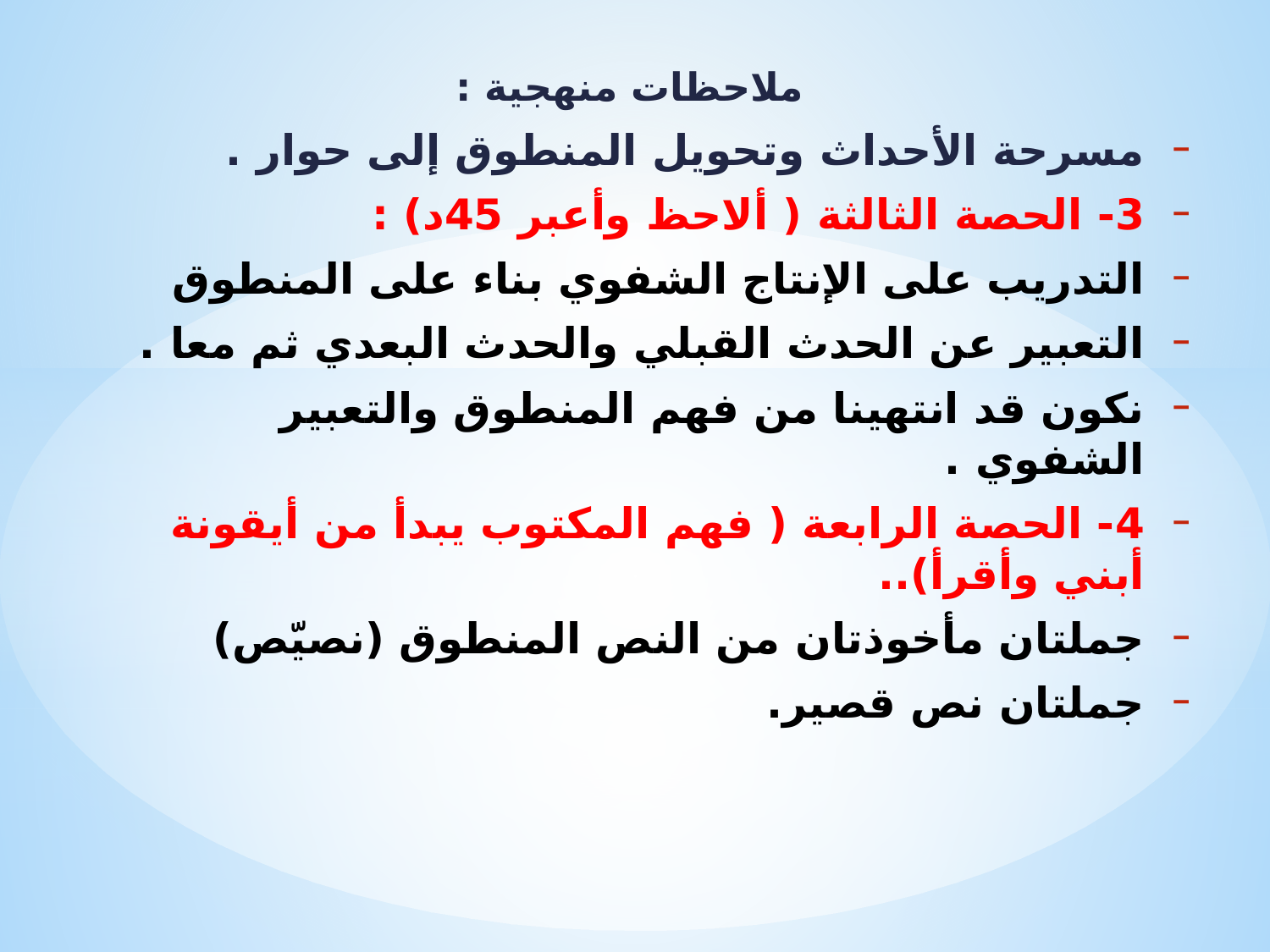

ملاحظات منهجية :
مسرحة الأحداث وتحويل المنطوق إلى حوار .
3- الحصة الثالثة ( ألاحظ وأعبر 45د) :
التدريب على الإنتاج الشفوي بناء على المنطوق
التعبير عن الحدث القبلي والحدث البعدي ثم معا .
نكون قد انتهينا من فهم المنطوق والتعبير الشفوي .
4- الحصة الرابعة ( فهم المكتوب يبدأ من أيقونة أبني وأقرأ)..
جملتان مأخوذتان من النص المنطوق (نصيّص)
جملتان نص قصير.